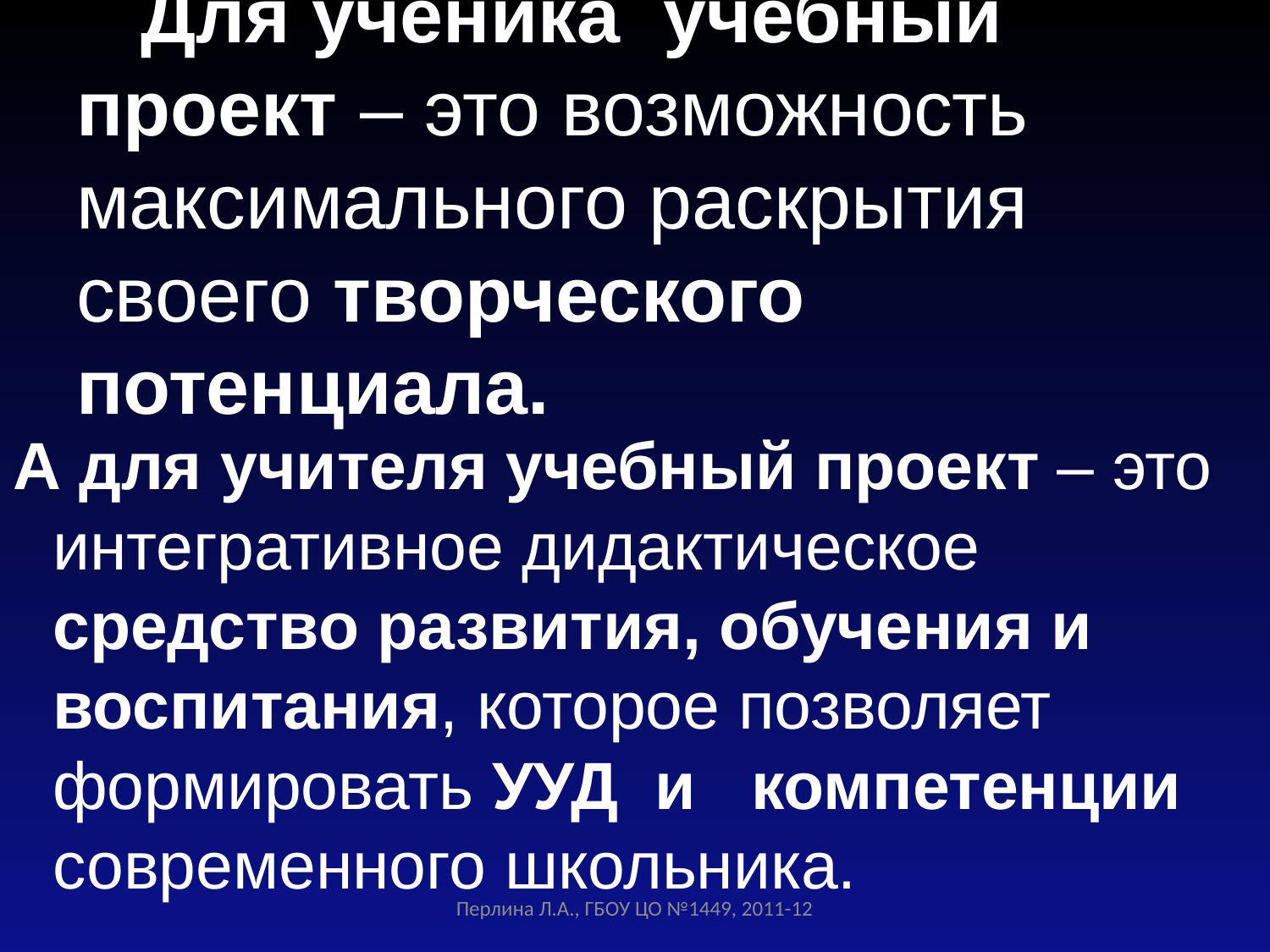

# Для ученика  учебный проект – это возможность максимального раскрытия своего творческого потенциала.

А для учителя учебный проект – это интегративное дидактическое средство развития, обучения и воспитания, которое позволяет формировать УУД  и   компетенции современного школьника.

Перлина Л.А., ГБОУ ЦО №1449, 2011-12